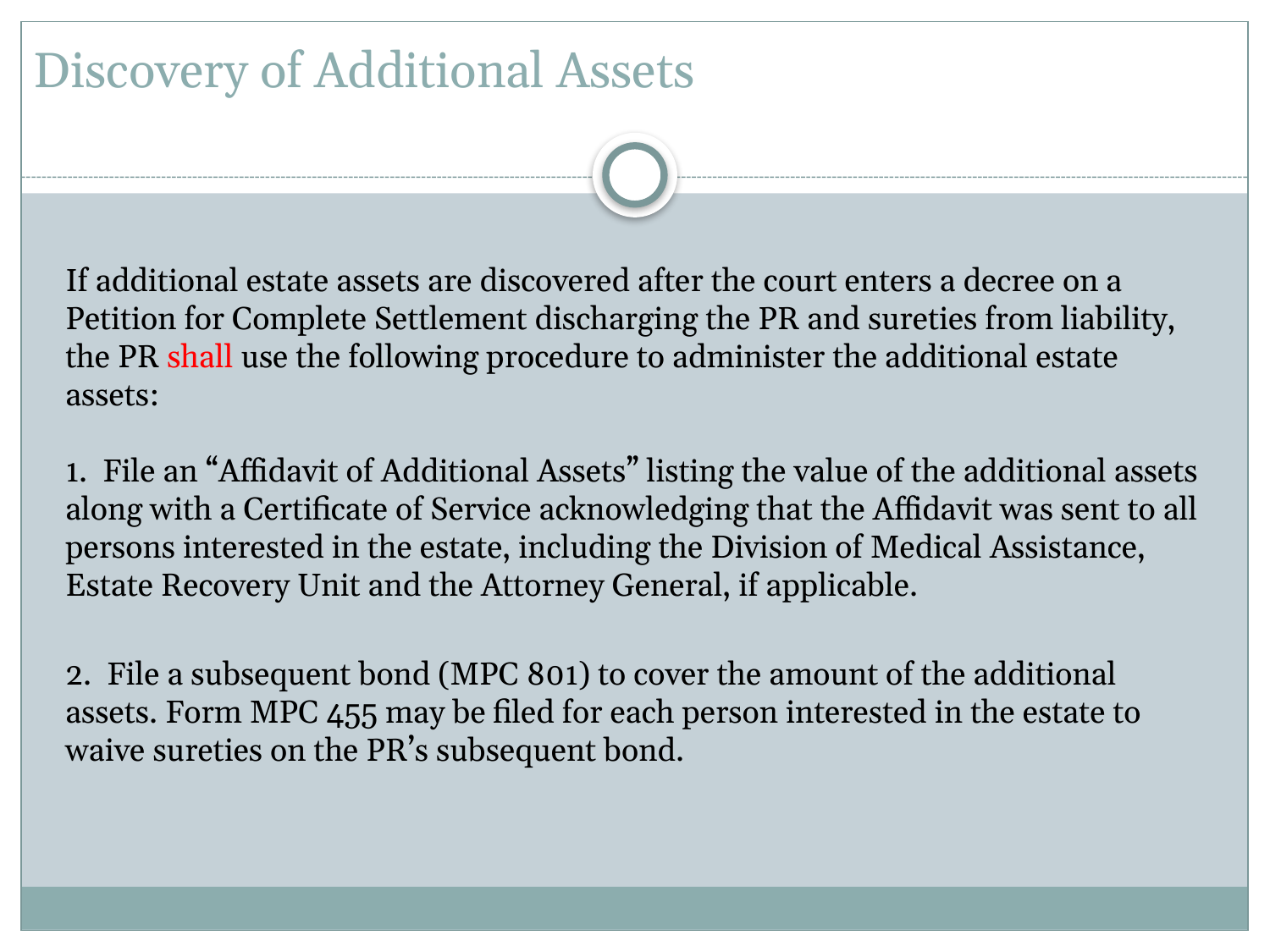

Discovery of Additional Assets
If additional estate assets are discovered after the court enters a decree on a Petition for Complete Settlement discharging the PR and sureties from liability, the PR shall use the following procedure to administer the additional estate assets:

1.  File an “Affidavit of Additional Assets” listing the value of the additional assets along with a Certificate of Service acknowledging that the Affidavit was sent to all persons interested in the estate, including the Division of Medical Assistance, Estate Recovery Unit and the Attorney General, if applicable.

2.  File a subsequent bond (MPC 801) to cover the amount of the additional assets. Form MPC 455 may be filed for each person interested in the estate to waive sureties on the PR’s subsequent bond.